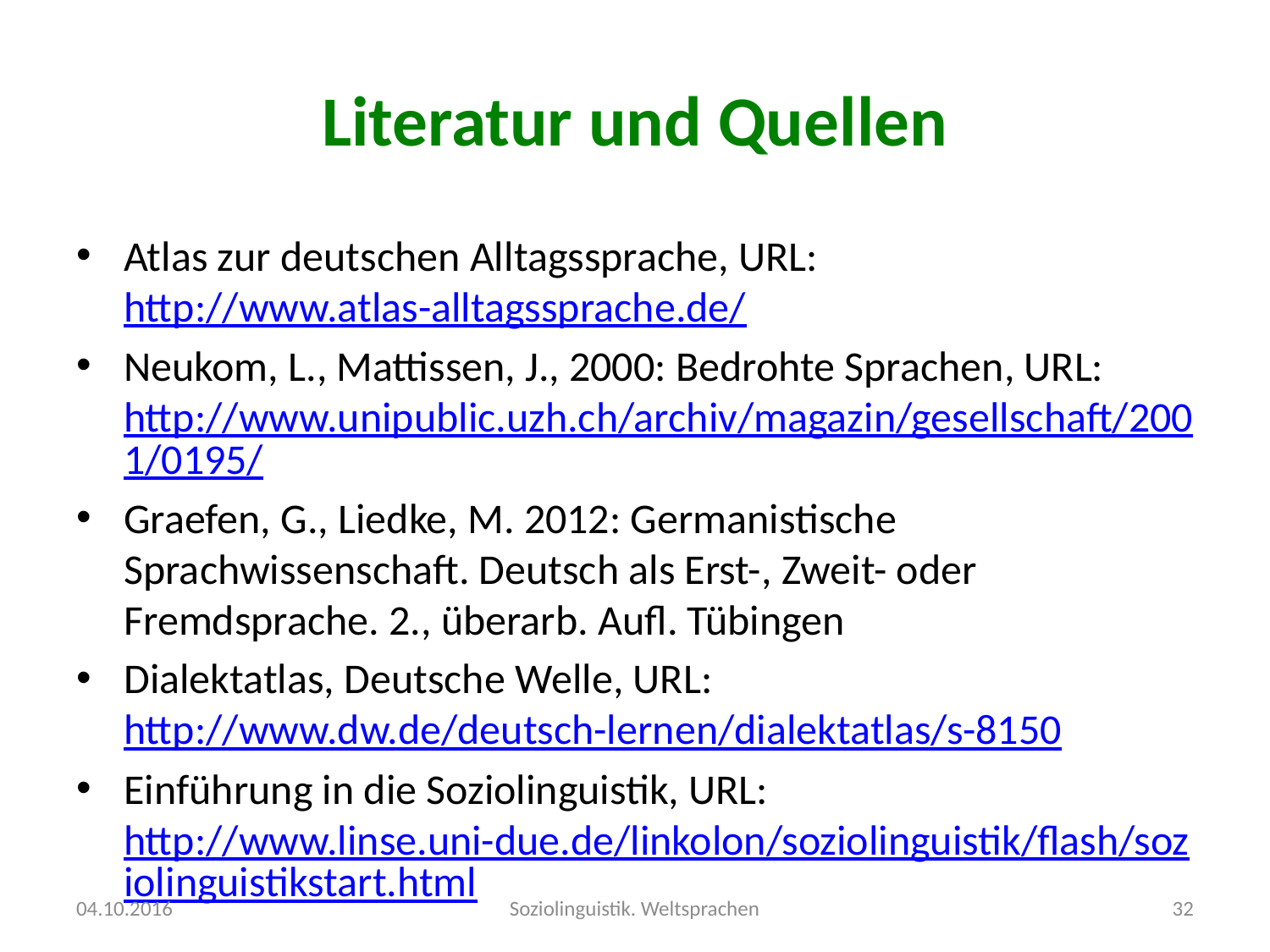

# Literatur und Quellen
Atlas zur deutschen Alltagssprache, URL: http://www.atlas-alltagssprache.de/
Neukom, L., Mattissen, J., 2000: Bedrohte Sprachen, URL: http://www.unipublic.uzh.ch/archiv/magazin/gesellschaft/2001/0195/
Graefen, G., Liedke, M. 2012: Germanistische Sprachwissenschaft. Deutsch als Erst-, Zweit- oder Fremdsprache. 2., überarb. Aufl. Tübingen
Dialektatlas, Deutsche Welle, URL: http://www.dw.de/deutsch-lernen/dialektatlas/s-8150
Einführung in die Soziolinguistik, URL: http://www.linse.uni-due.de/linkolon/soziolinguistik/flash/soziolinguistikstart.html

04.10.2016
Soziolinguistik. Weltsprachen
32